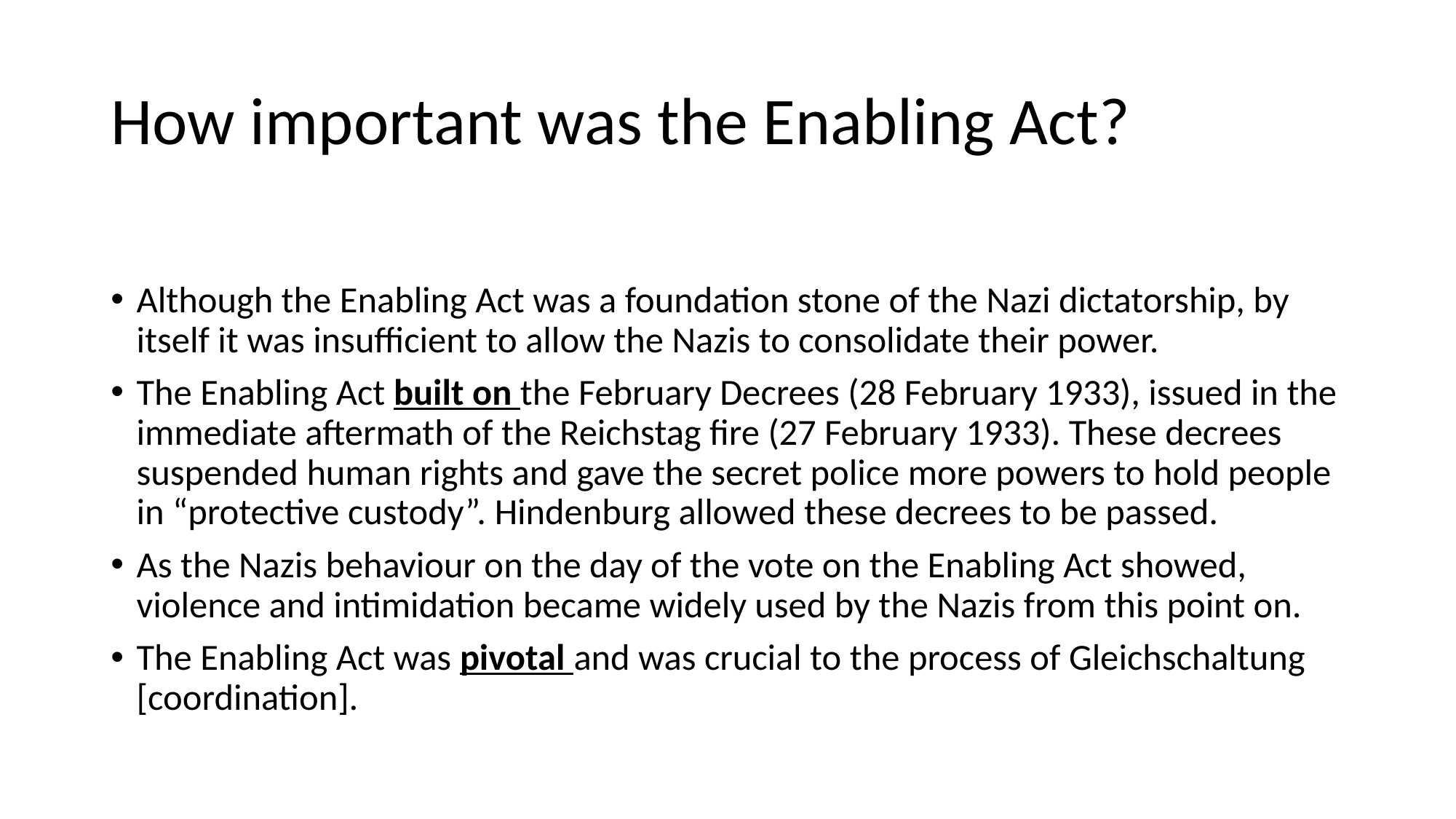

# How important was the Enabling Act?

Although the Enabling Act was a foundation stone of the Nazi dictatorship, by itself it was insufficient to allow the Nazis to consolidate their power.
The Enabling Act built on the February Decrees (28 February 1933), issued in the immediate aftermath of the Reichstag fire (27 February 1933). These decrees suspended human rights and gave the secret police more powers to hold people in “protective custody”. Hindenburg allowed these decrees to be passed.
As the Nazis behaviour on the day of the vote on the Enabling Act showed, violence and intimidation became widely used by the Nazis from this point on.
The Enabling Act was pivotal and was crucial to the process of Gleichschaltung [coordination].